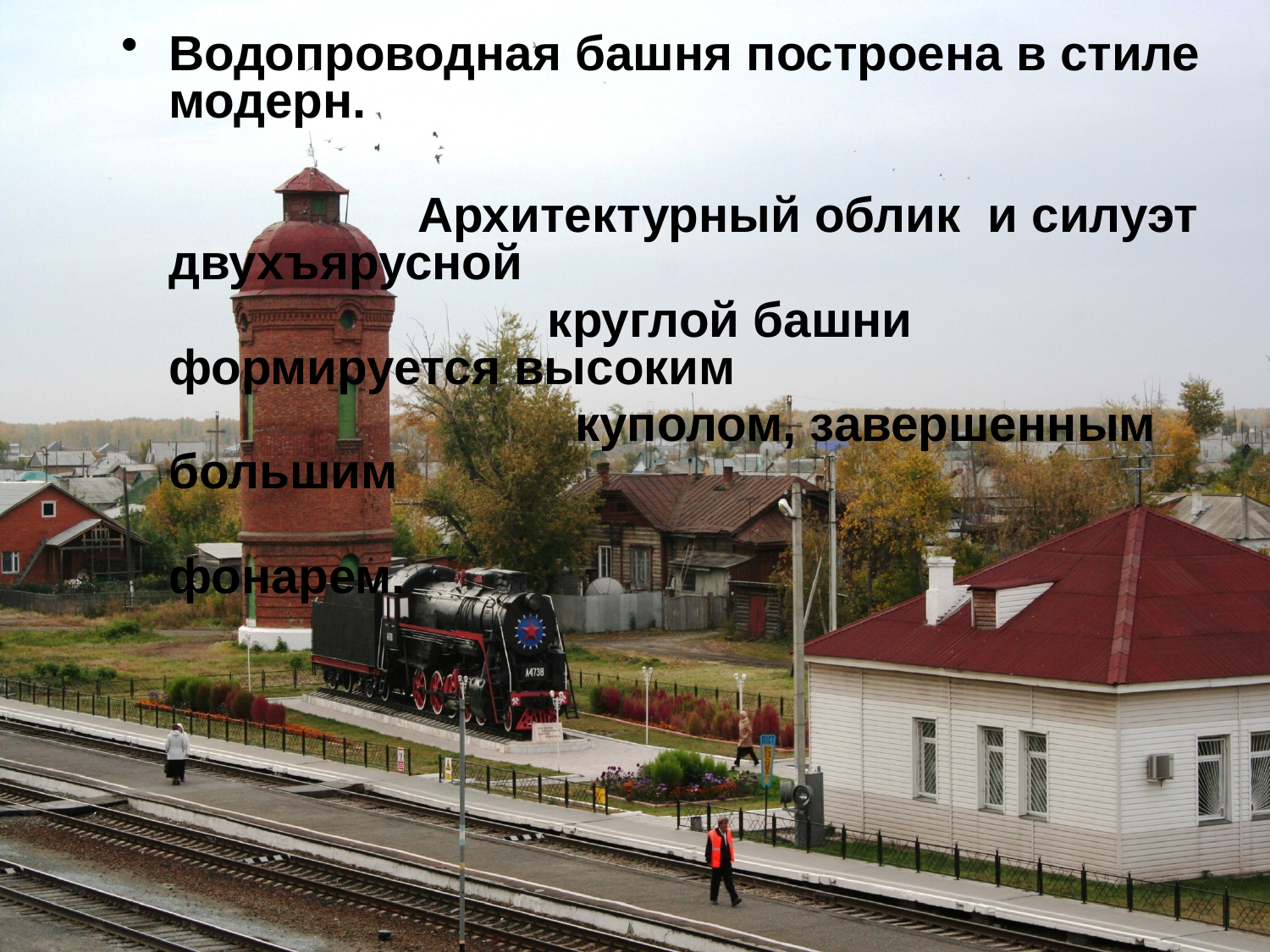

#
Водопроводная башня построена в стиле модерн.

                         Архитектурный облик  и силуэт двухъярусной
                               круглой башни формируется высоким
                                 куполом, завершенным большим
                                                                    фонарем.